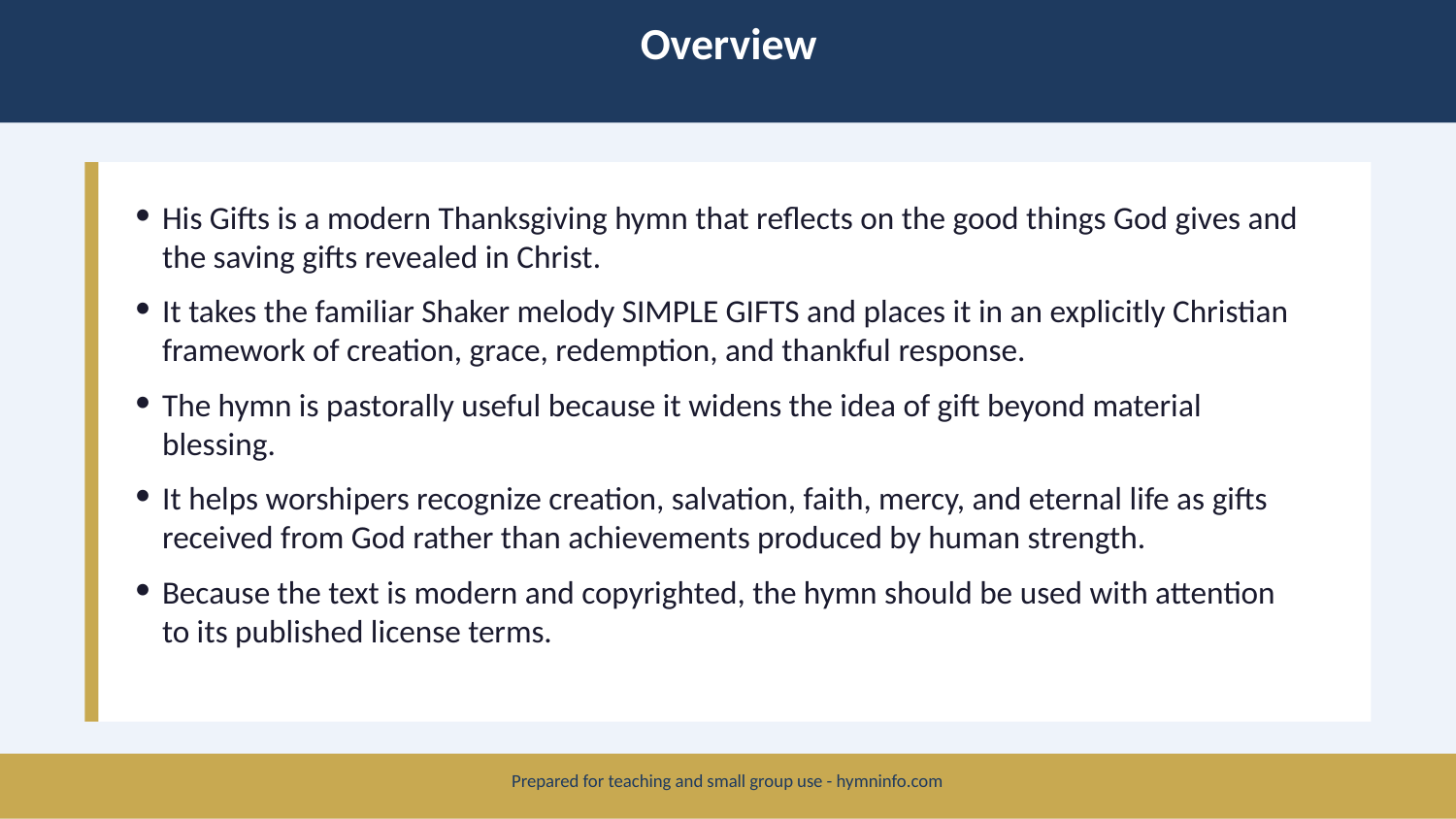

Overview

His Gifts is a modern Thanksgiving hymn that reflects on the good things God gives and the saving gifts revealed in Christ.
It takes the familiar Shaker melody SIMPLE GIFTS and places it in an explicitly Christian framework of creation, grace, redemption, and thankful response.
The hymn is pastorally useful because it widens the idea of gift beyond material blessing.
It helps worshipers recognize creation, salvation, faith, mercy, and eternal life as gifts received from God rather than achievements produced by human strength.
Because the text is modern and copyrighted, the hymn should be used with attention to its published license terms.

Prepared for teaching and small group use - hymninfo.com